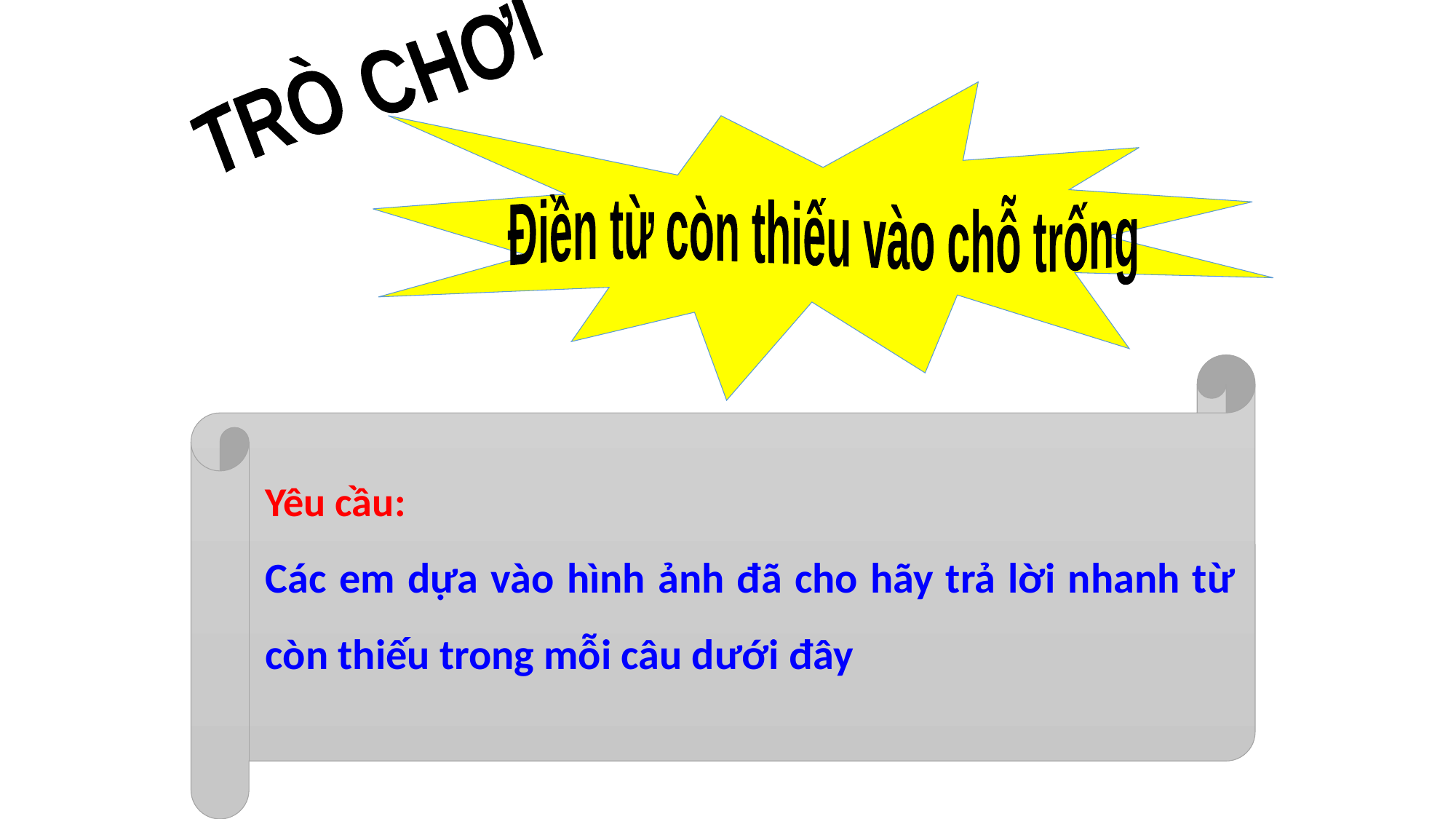

TRÒ CHƠI

Điền từ còn thiếu vào chỗ trống

Yêu cầu:
Các em dựa vào hình ảnh đã cho hãy trả lời nhanh từ còn thiếu trong mỗi câu dưới đây